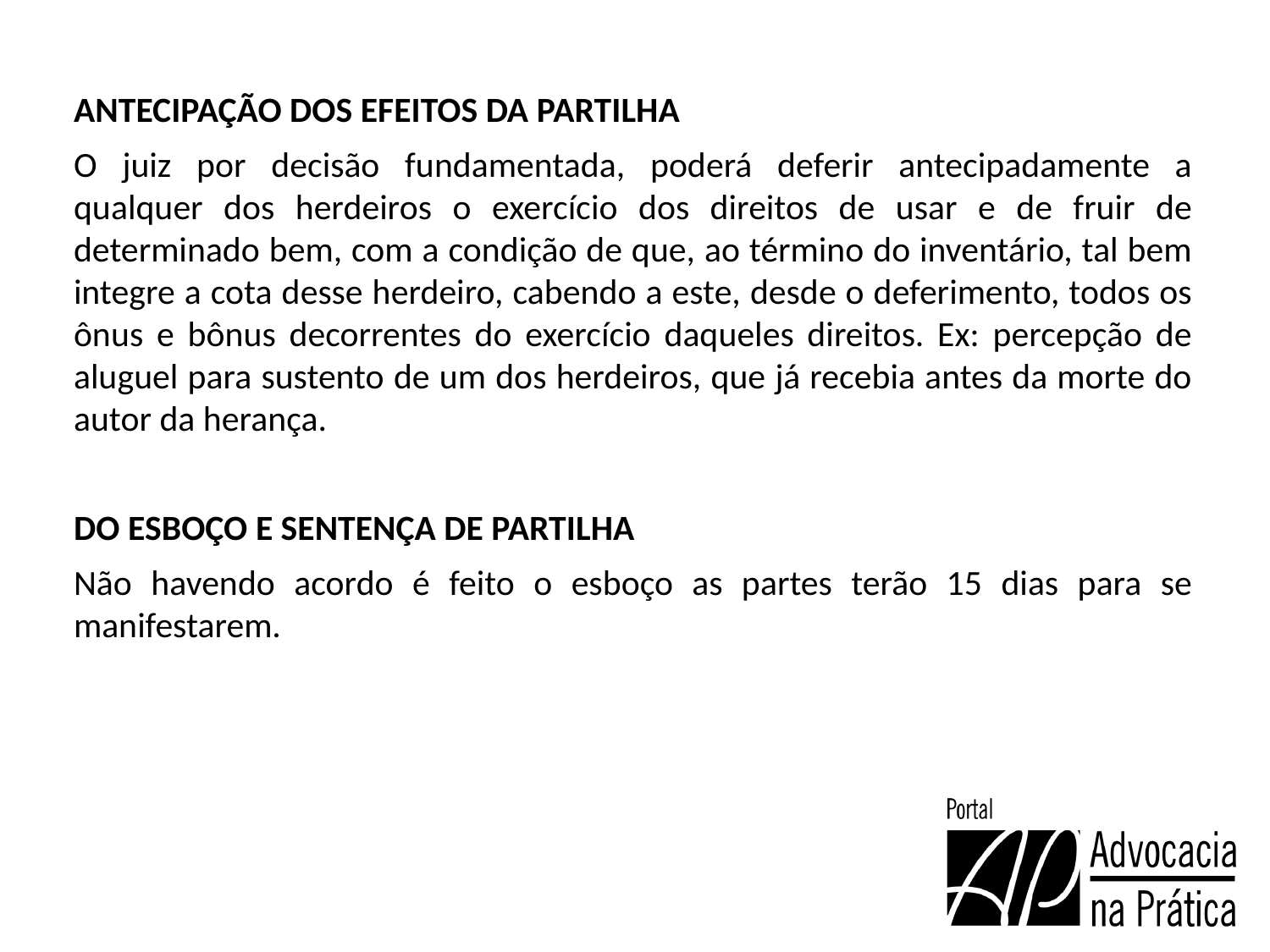

ANTECIPAÇÃO DOS EFEITOS DA PARTILHA
O juiz por decisão fundamentada, poderá deferir antecipadamente a qualquer dos herdeiros o exercício dos direitos de usar e de fruir de determinado bem, com a condição de que, ao término do inventário, tal bem integre a cota desse herdeiro, cabendo a este, desde o deferimento, todos os ônus e bônus decorrentes do exercício daqueles direitos. Ex: percepção de aluguel para sustento de um dos herdeiros, que já recebia antes da morte do autor da herança.

DO ESBOÇO E SENTENÇA DE PARTILHA
Não havendo acordo é feito o esboço as partes terão 15 dias para se manifestarem.